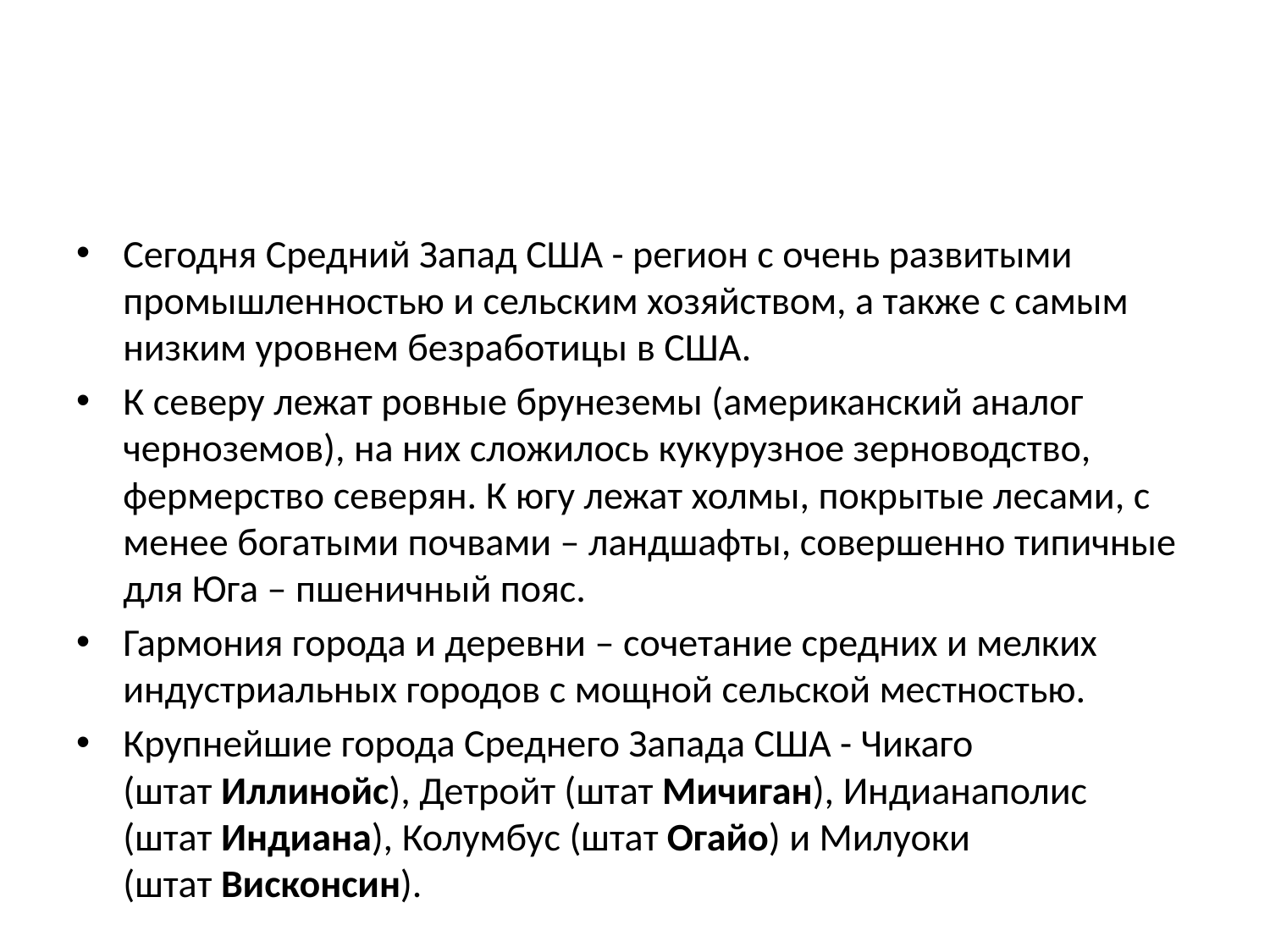

#
Сегодня Средний Запад США - регион с очень развитыми промышленностью и сельским хозяйством, а также с самым низким уровнем безработицы в США.
К северу лежат ровные брунеземы (американский аналог черноземов), на них сложилось кукурузное зерноводство, фермерство северян. К югу лежат холмы, покрытые лесами, с менее богатыми почвами – ландшафты, совершенно типичные для Юга – пшеничный пояс.
Гармония города и деревни – сочетание средних и мелких индустриальных городов с мощной сельской местностью.
Крупнейшие города Среднего Запада США - Чикаго (штат Иллинойс), Детройт (штат Мичиган), Индианаполис (штат Индиана), Колумбус (штат Огайо) и Милуоки (штат Висконсин).